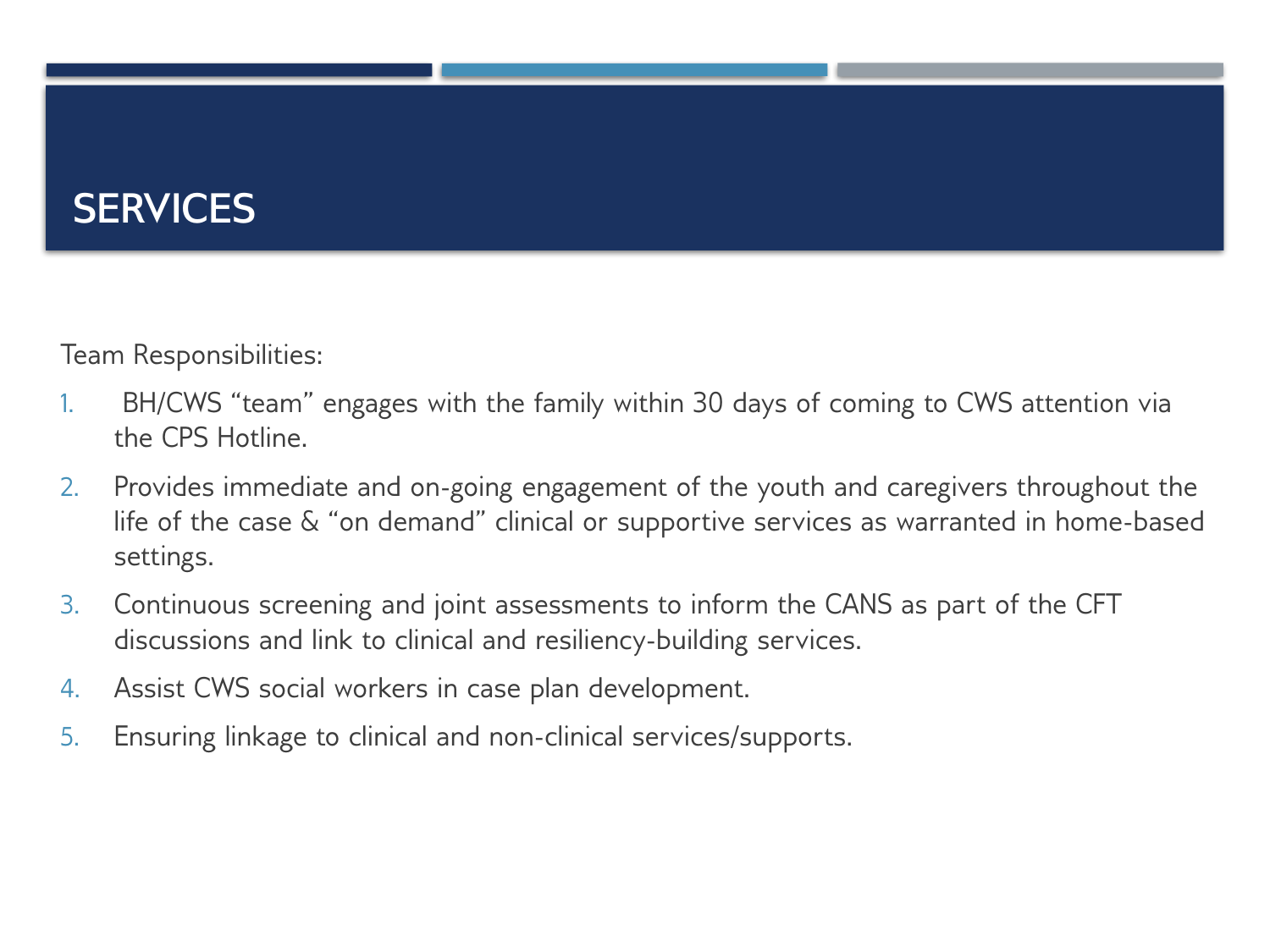

# Services
Team Responsibilities:
 BH/CWS “team” engages with the family within 30 days of coming to CWS attention via the CPS Hotline.
Provides immediate and on-going engagement of the youth and caregivers throughout the life of the case & “on demand” clinical or supportive services as warranted in home-based settings.
Continuous screening and joint assessments to inform the CANS as part of the CFT discussions and link to clinical and resiliency-building services.
Assist CWS social workers in case plan development.
Ensuring linkage to clinical and non-clinical services/supports.